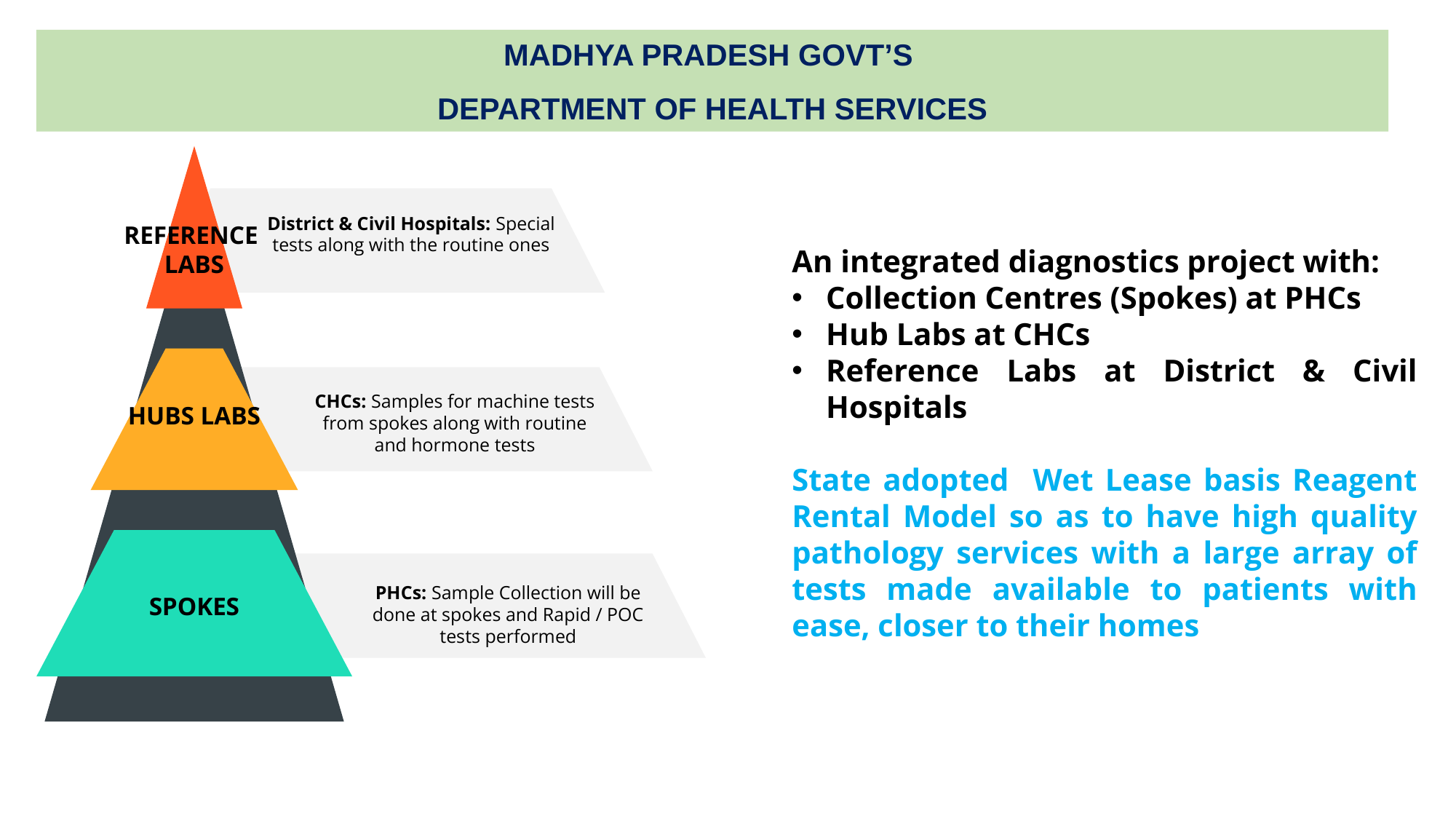

MADHYA PRADESH GOVT’S
DEPARTMENT OF HEALTH SERVICES

District & Civil Hospitals: Special tests along with the routine ones
REFERENCE
LABS

CHCs: Samples for machine tests from spokes along with routine and hormone tests
HUBS LABS

PHCs: Sample Collection will be done at spokes and Rapid / POC tests performed
SPOKES
An integrated diagnostics project with:
Collection Centres (Spokes) at PHCs
Hub Labs at CHCs
Reference Labs at District & Civil Hospitals

State adopted  Wet Lease basis Reagent Rental Model so as to have high quality pathology services with a large array of tests made available to patients with ease, closer to their homes